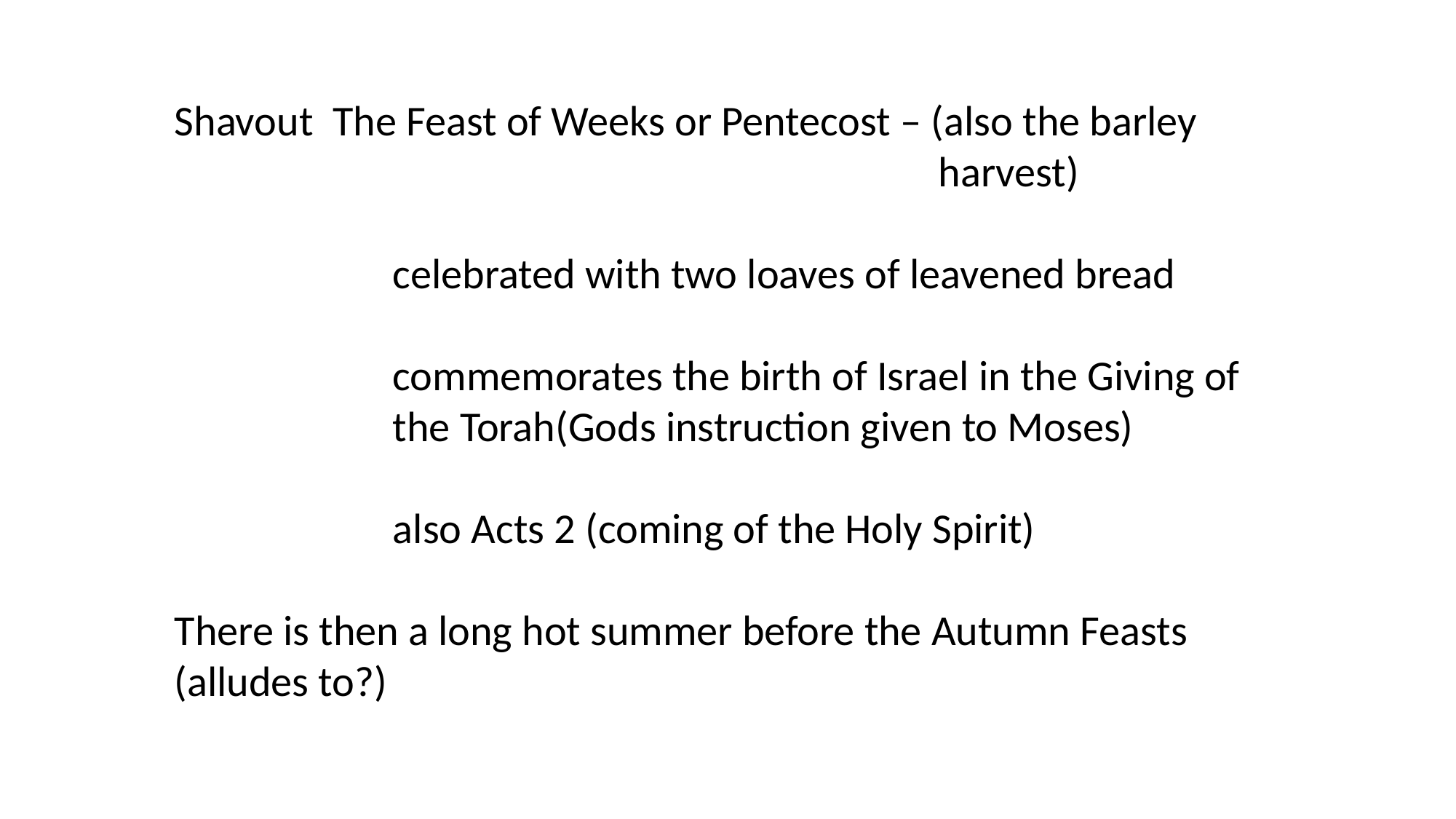

Shavout  The Feast of Weeks or Pentecost – (also the barley 								harvest)

		celebrated with two loaves of leavened bread

		commemorates the birth of Israel in the Giving of           		the Torah(Gods instruction given to Moses)

		also Acts 2 (coming of the Holy Spirit)

There is then a long hot summer before the Autumn Feasts (alludes to?)